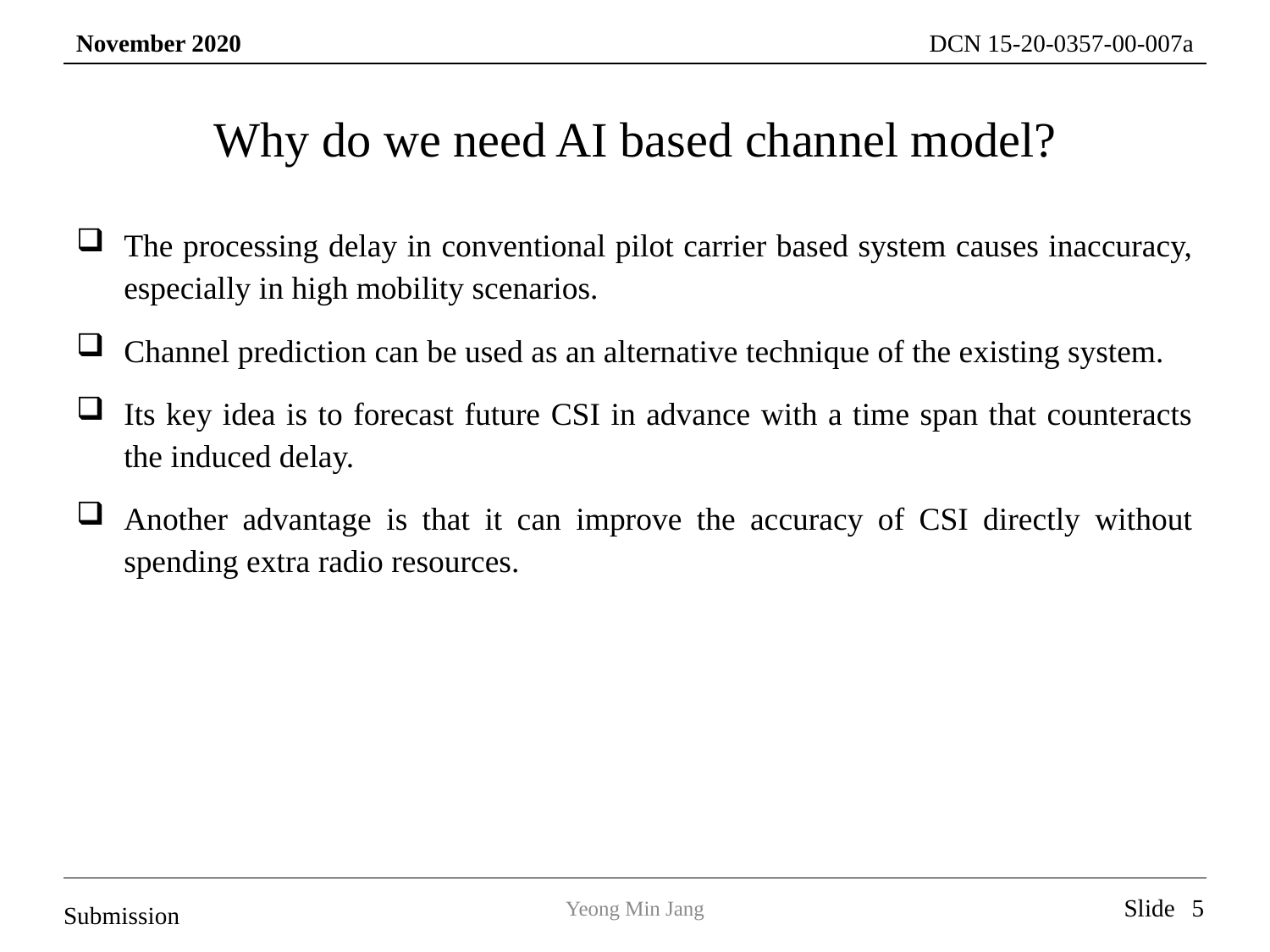

# Why do we need AI based channel model?
The processing delay in conventional pilot carrier based system causes inaccuracy, especially in high mobility scenarios.
Channel prediction can be used as an alternative technique of the existing system.
Its key idea is to forecast future CSI in advance with a time span that counteracts the induced delay.
Another advantage is that it can improve the accuracy of CSI directly without spending extra radio resources.